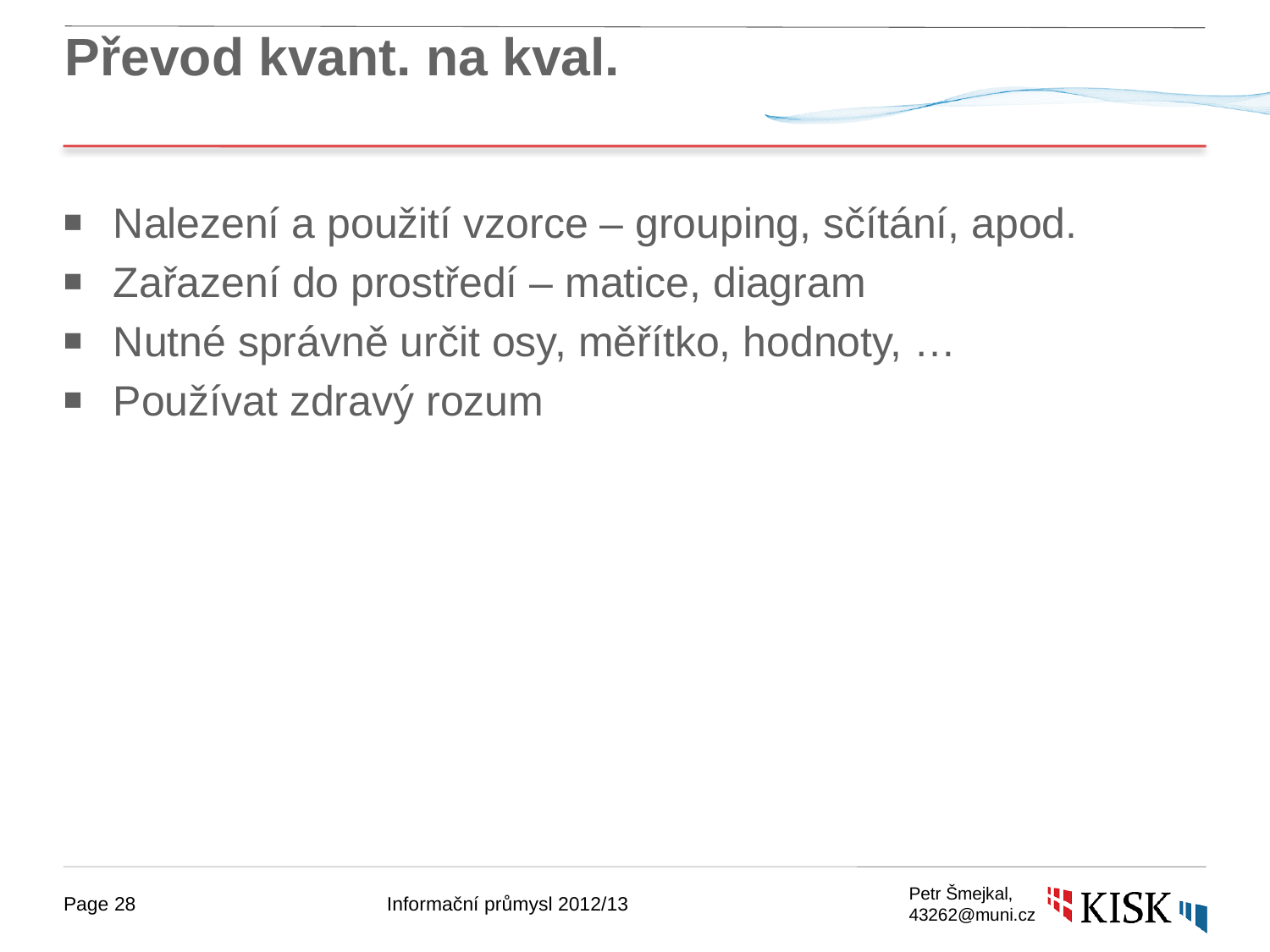

# Převod kvant. na kval.
Nalezení a použití vzorce – grouping, sčítání, apod.
Zařazení do prostředí – matice, diagram
Nutné správně určit osy, měřítko, hodnoty, …
Používat zdravý rozum